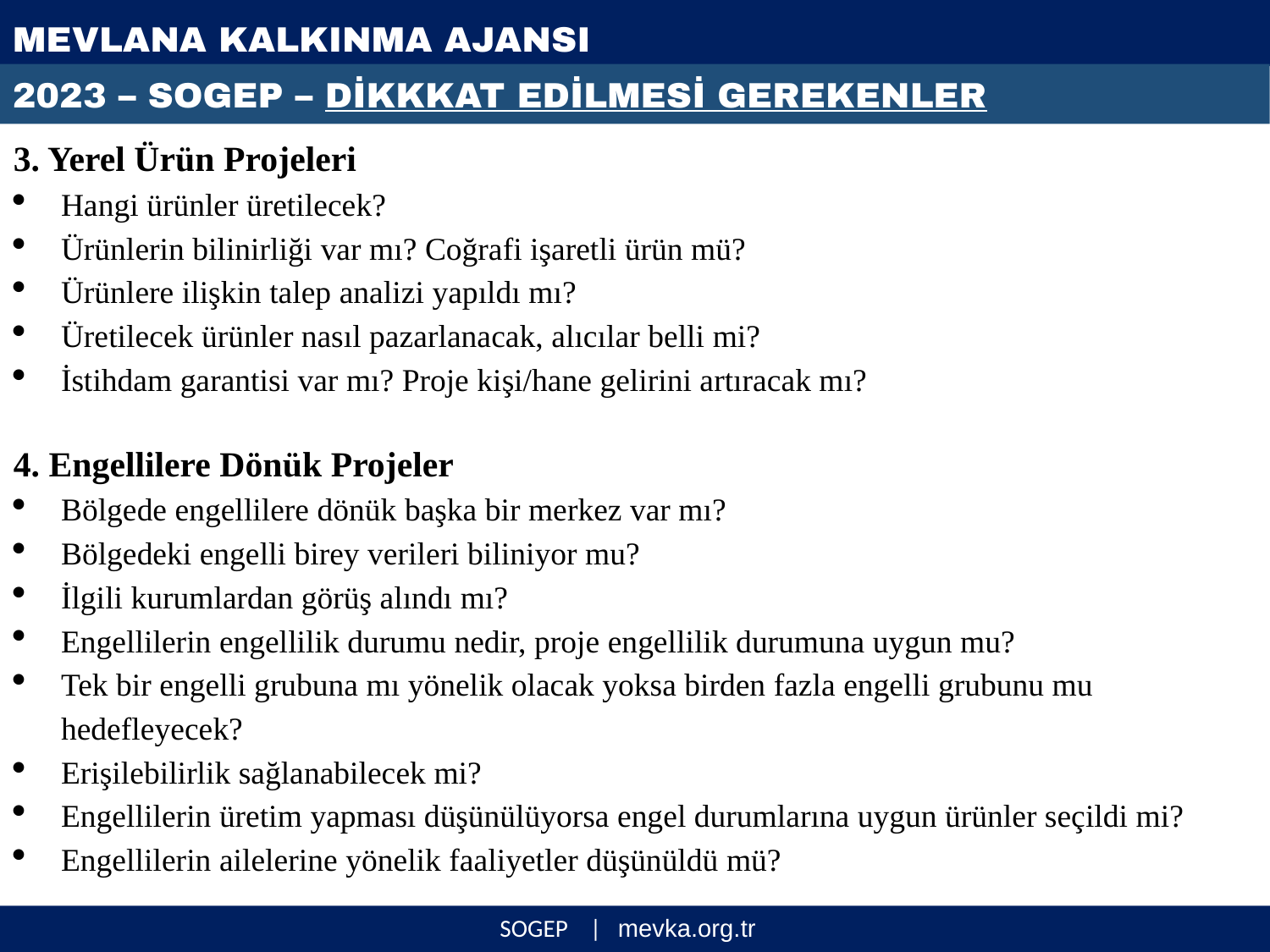

# MEVLANA KALKINMA AJANSI
2023 – SOGEP – DİKKKAT EDİLMESİ GEREKENLER
3. Yerel Ürün Projeleri
Hangi ürünler üretilecek?
Ürünlerin bilinirliği var mı? Coğrafi işaretli ürün mü?
Ürünlere ilişkin talep analizi yapıldı mı?
Üretilecek ürünler nasıl pazarlanacak, alıcılar belli mi?
İstihdam garantisi var mı? Proje kişi/hane gelirini artıracak mı?

4. Engellilere Dönük Projeler
Bölgede engellilere dönük başka bir merkez var mı?
Bölgedeki engelli birey verileri biliniyor mu?
İlgili kurumlardan görüş alındı mı?
Engellilerin engellilik durumu nedir, proje engellilik durumuna uygun mu?
Tek bir engelli grubuna mı yönelik olacak yoksa birden fazla engelli grubunu mu hedefleyecek?
Erişilebilirlik sağlanabilecek mi?
Engellilerin üretim yapması düşünülüyorsa engel durumlarına uygun ürünler seçildi mi?
Engellilerin ailelerine yönelik faaliyetler düşünüldü mü?

SOGEP    |   mevka.org.tr